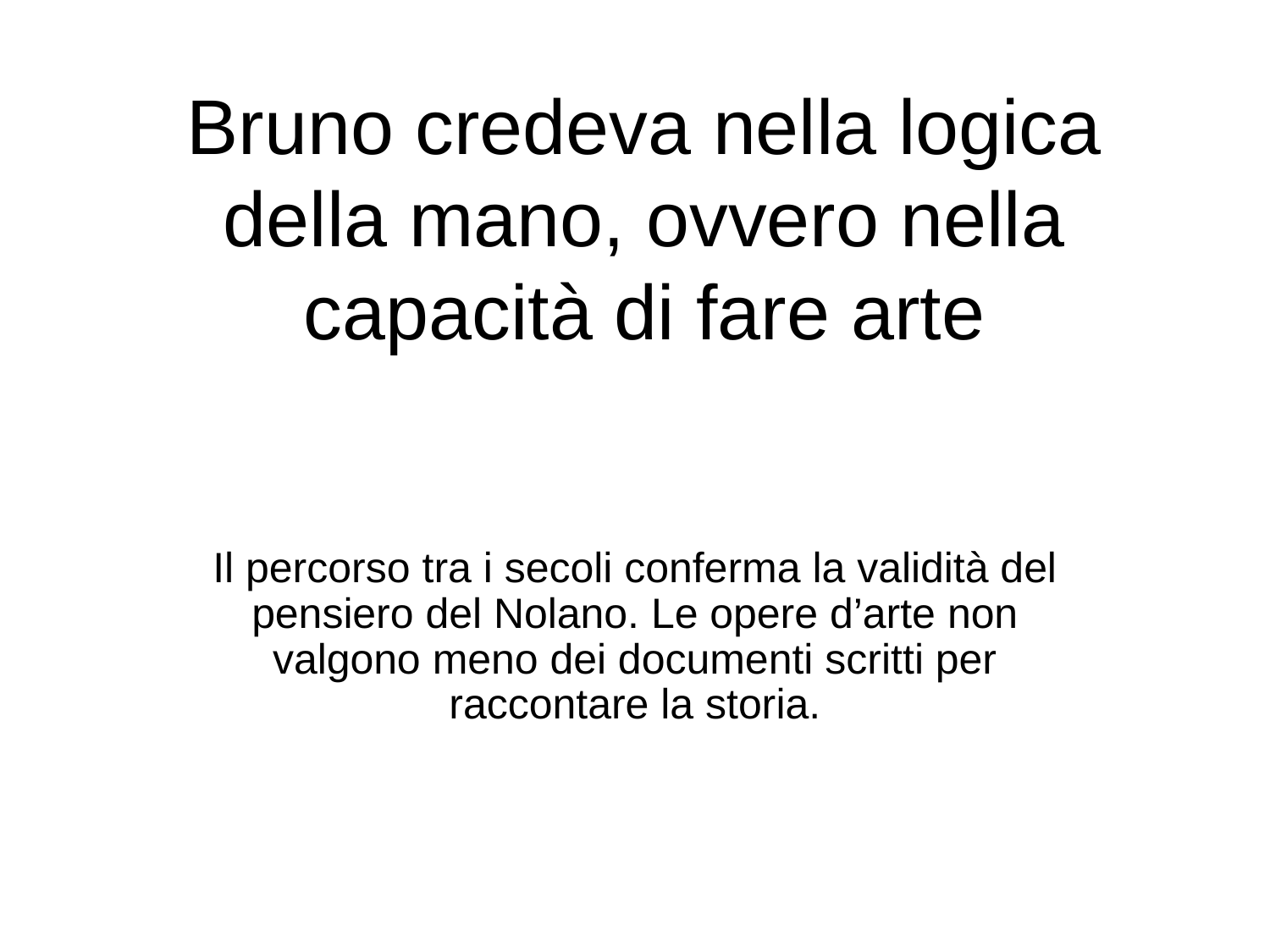

# Bruno credeva nella logica della mano, ovvero nella capacità di fare arte
Il percorso tra i secoli conferma la validità del pensiero del Nolano. Le opere d’arte non valgono meno dei documenti scritti per raccontare la storia.